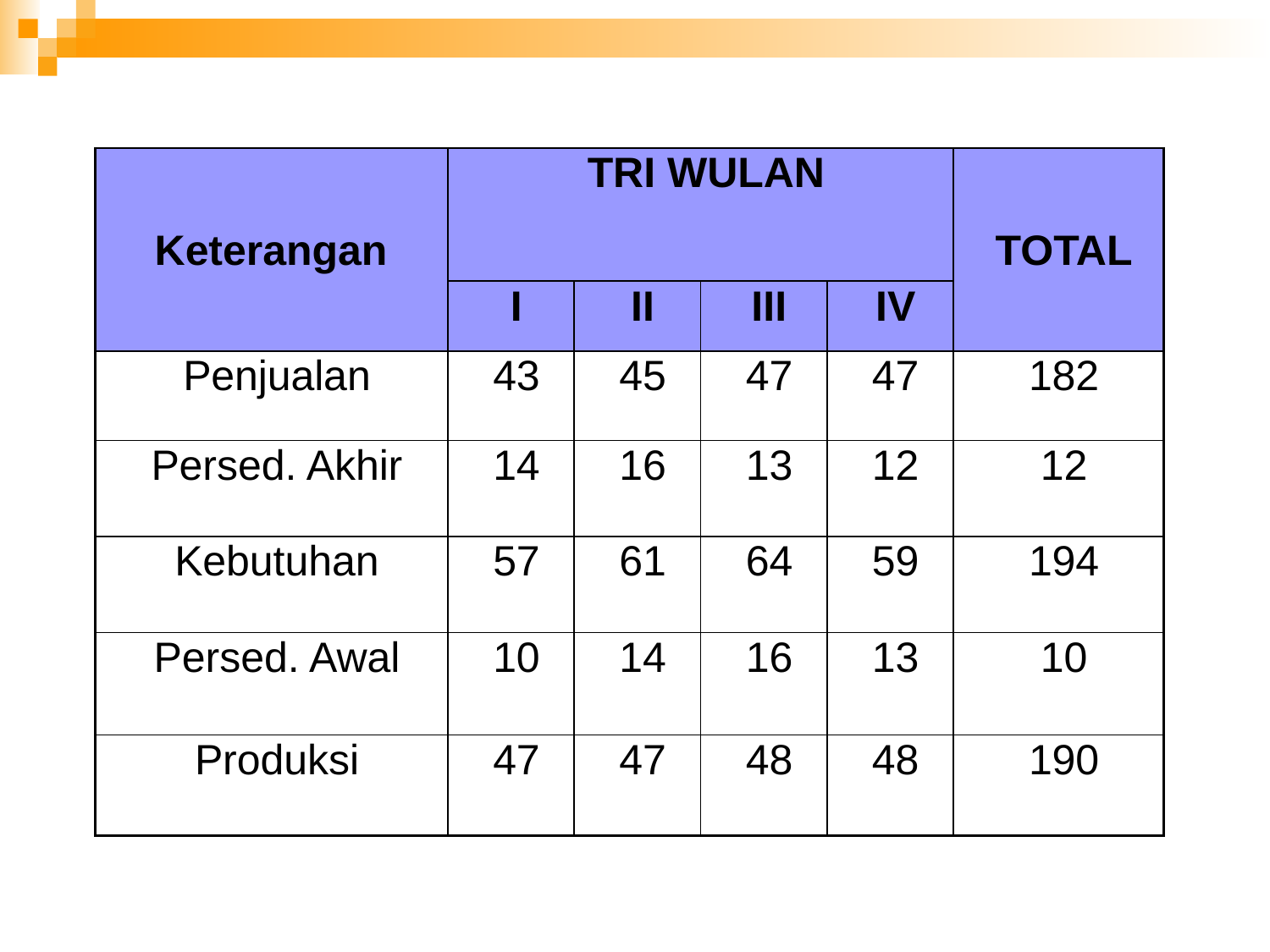

| Keterangan | TRI WULAN |  |  |  | TOTAL |
| --- | --- | --- | --- | --- | --- |
|  | I | II | III | IV |  |
| Penjualan | 43 | 45 | 47 | 47 | 182 |
| Persed. Akhir | 14 | 16 | 13 | 12 | 12 |
| Kebutuhan | 57 | 61 | 64 | 59 | 194 |
| Persed. Awal | 10 | 14 | 16 | 13 | 10 |
| Produksi | 47 | 47 | 48 | 48 | 190 |